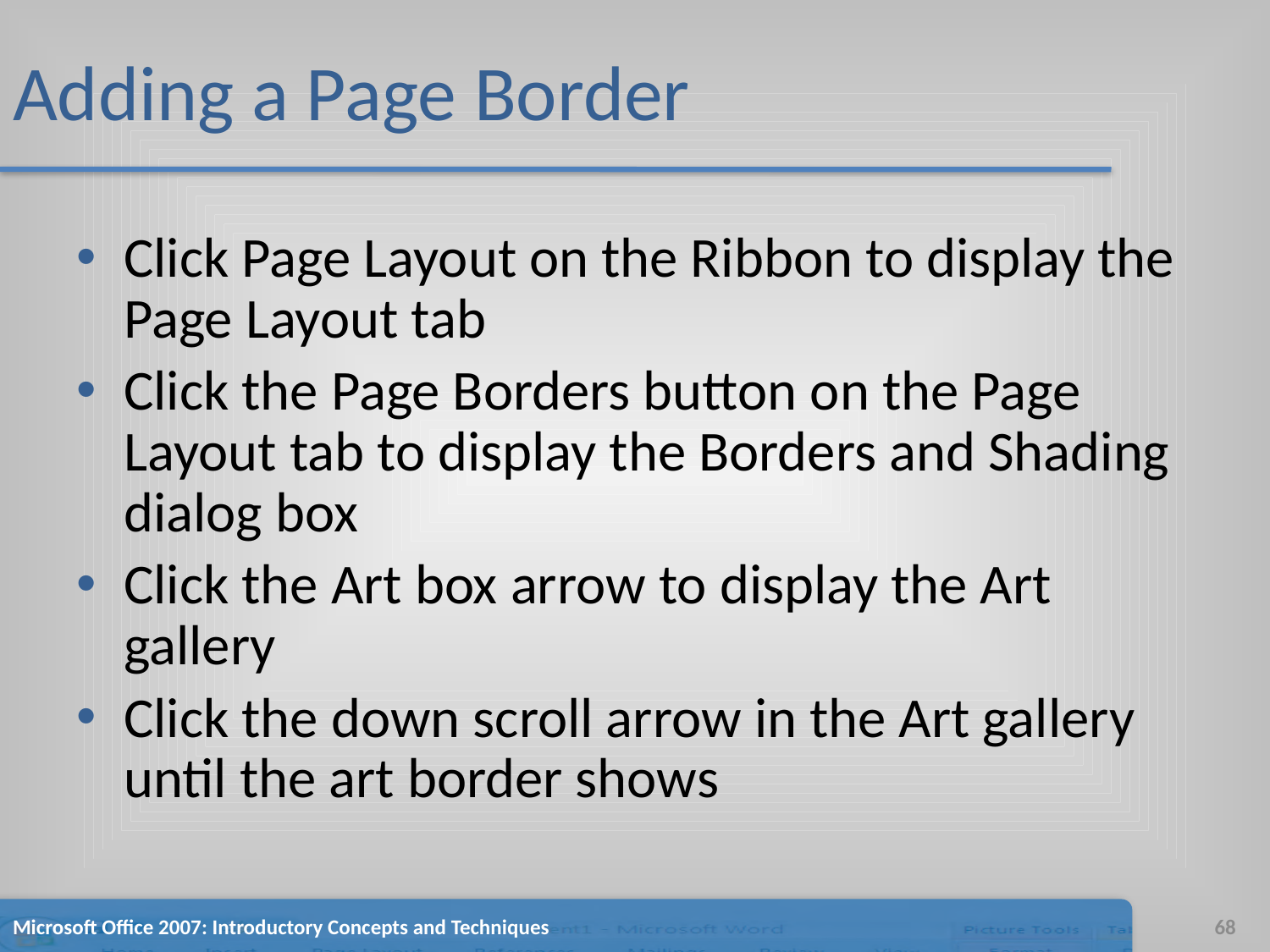

# Adding a Page Border
Click Page Layout on the Ribbon to display the Page Layout tab
Click the Page Borders button on the Page Layout tab to display the Borders and Shading dialog box
Click the Art box arrow to display the Art gallery
Click the down scroll arrow in the Art gallery until the art border shows
Microsoft Office 2007: Introductory Concepts and Techniques
68